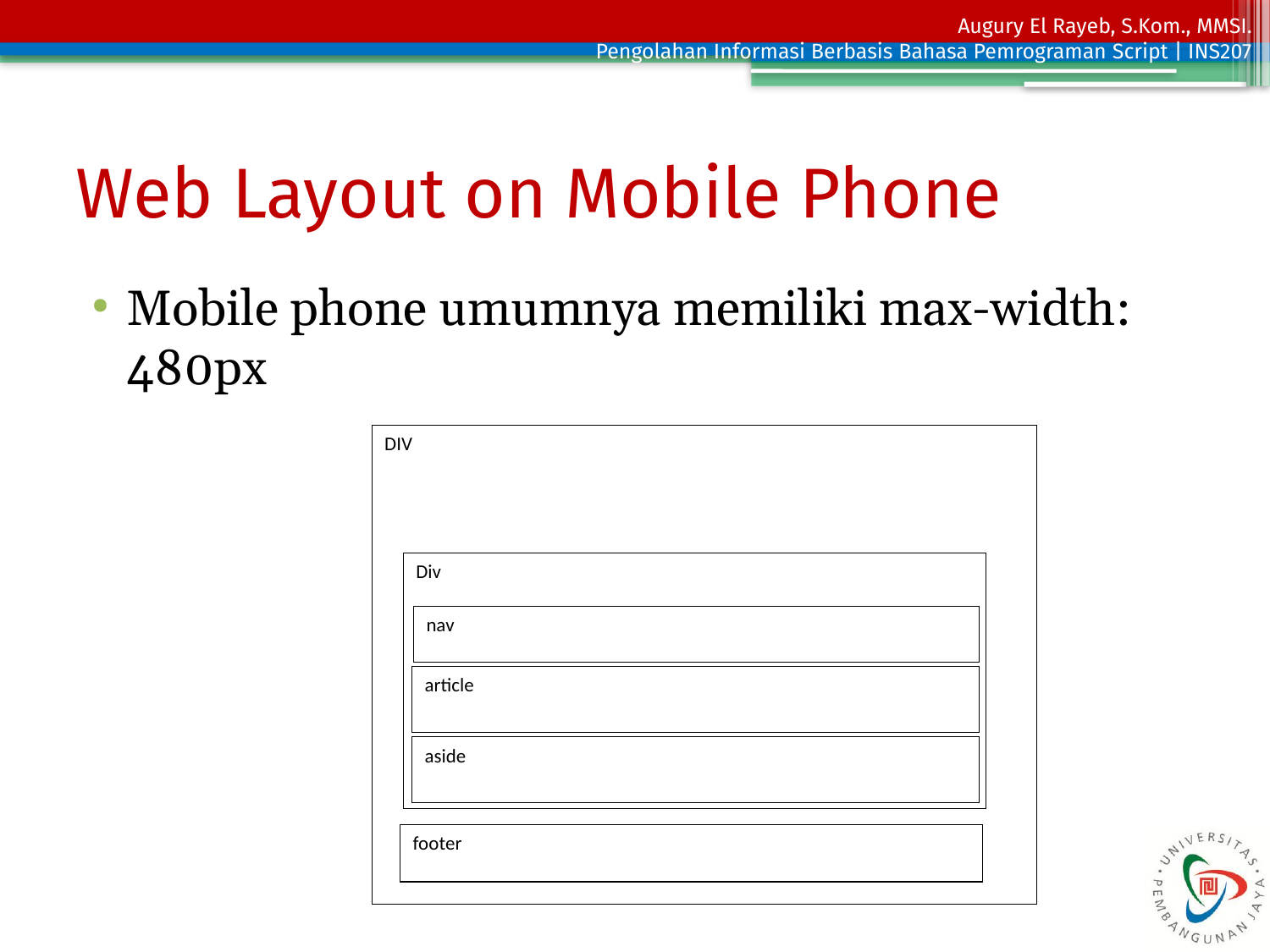

# Web Layout on Mobile Phone
Mobile phone umumnya memiliki max-width: 480px
DIV

Div

nav
article
aside
footer